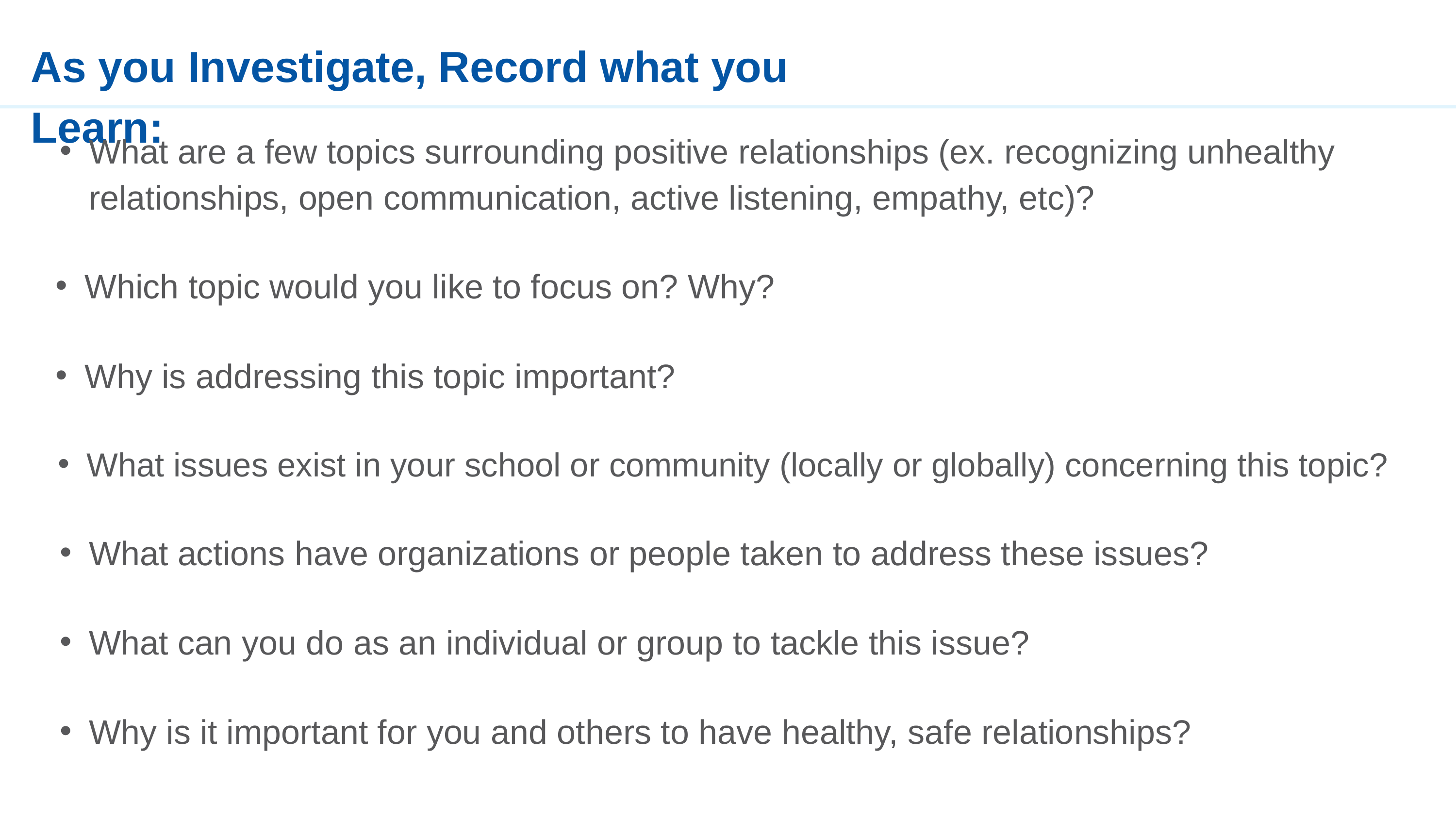

As you Investigate, Record what you Learn:

What are a few topics surrounding positive relationships (ex. recognizing unhealthy relationships, open communication, active listening, empathy, etc)?
Which topic would you like to focus on? Why?
Why is addressing this topic important?
What issues exist in your school or community (locally or globally) concerning this topic?
What actions have organizations or people taken to address these issues?
What can you do as an individual or group to tackle this issue?
Why is it important for you and others to have healthy, safe relationships?